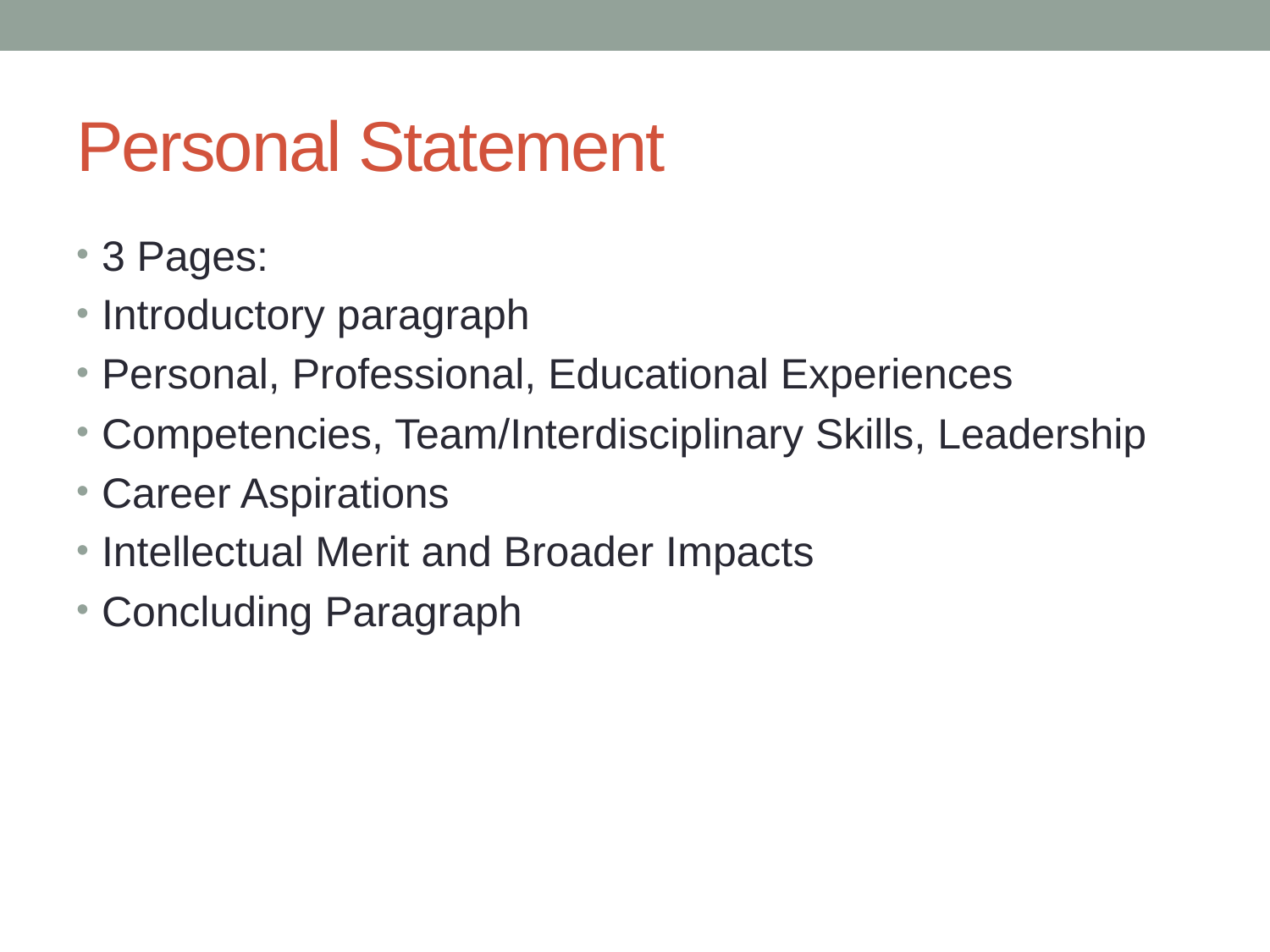

# Personal Statement
3 Pages:
Introductory paragraph
Personal, Professional, Educational Experiences
Competencies, Team/Interdisciplinary Skills, Leadership
Career Aspirations
Intellectual Merit and Broader Impacts
Concluding Paragraph